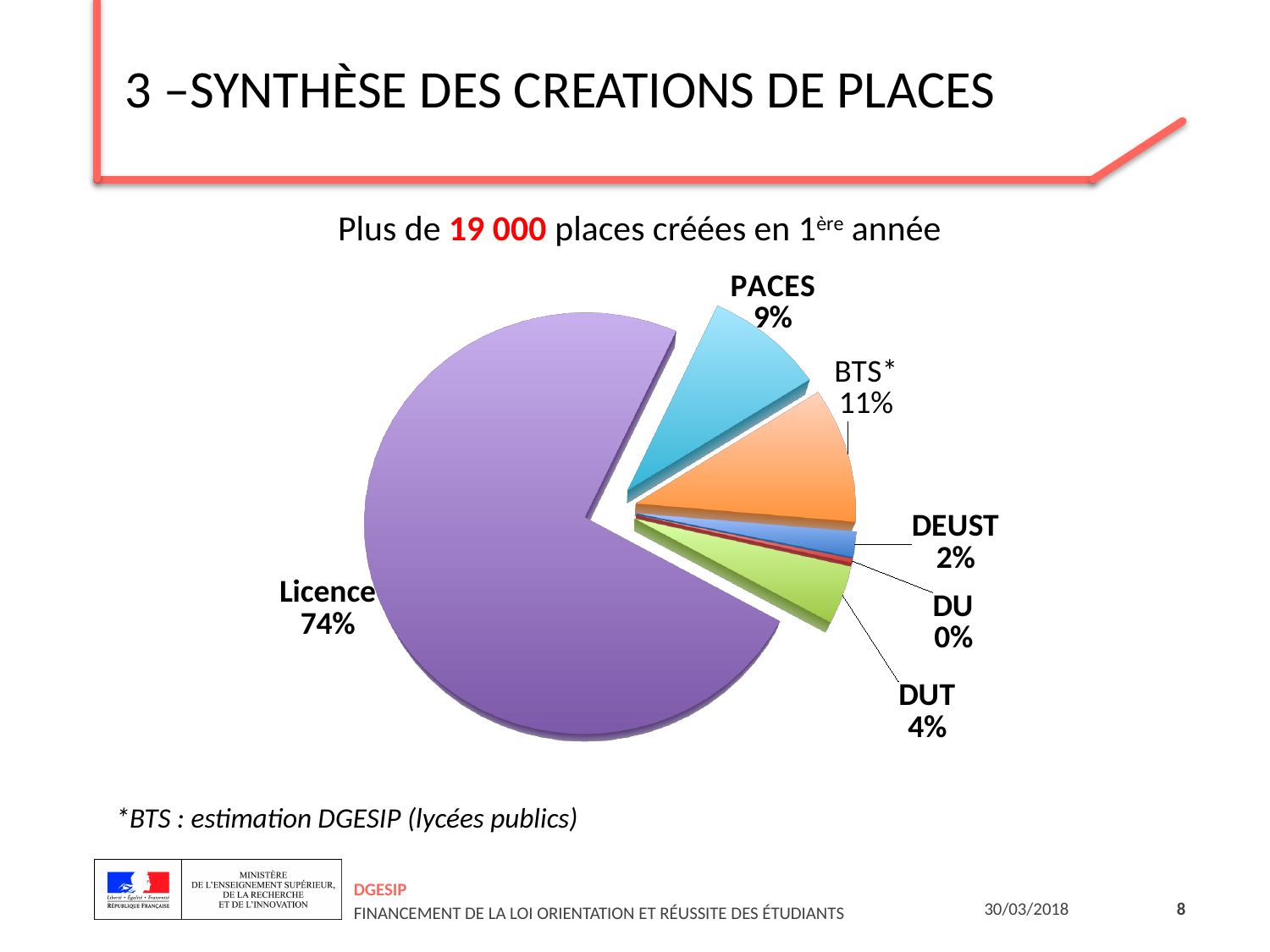

# 3 –Synthèse des CREATIONS DE PLACES
Plus de 19 000 places créées en 1ère année

[unsupported chart]

*BTS : estimation DGESIP (lycées publics)

DGESIP
Financement de la loi orientation et réussite des étudiants

30/03/2018
8